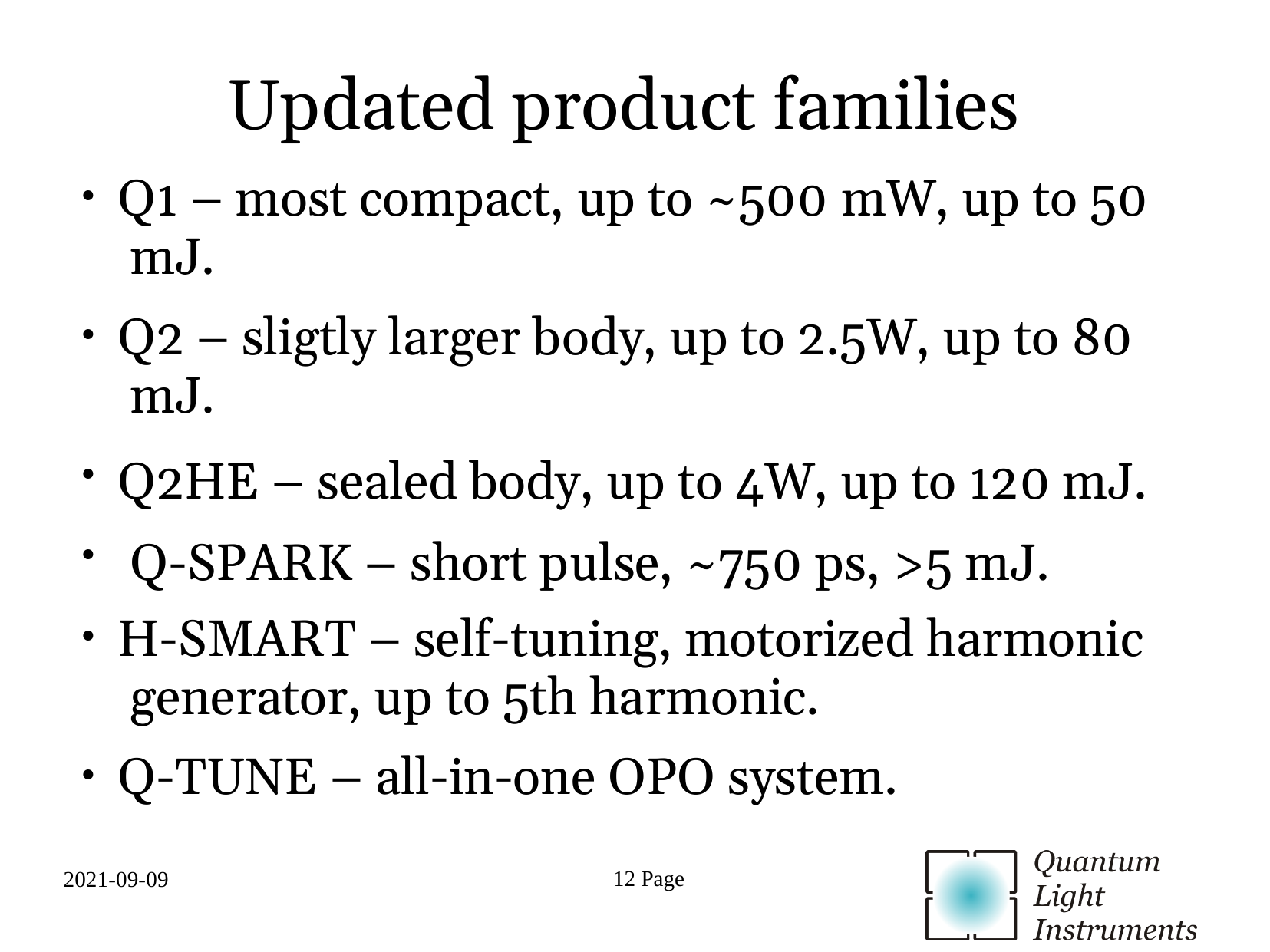

# Updated product families
Q1 – most compact, up to ~500 mW, up to 50  mJ.
Q2 – sligtly larger body, up to 2.5W, up to 80  mJ.
Q2HE – sealed body, up to 4W, up to 120 mJ.  Q-SPARK – short pulse, ~750 ps, >5 mJ.
H-SMART – self-tuning, motorized harmonic  generator, up to 5th harmonic.
Q-TUNE – all-in-one OPO system.
●
●
●
●
●
●
Page 12
2021-09-09